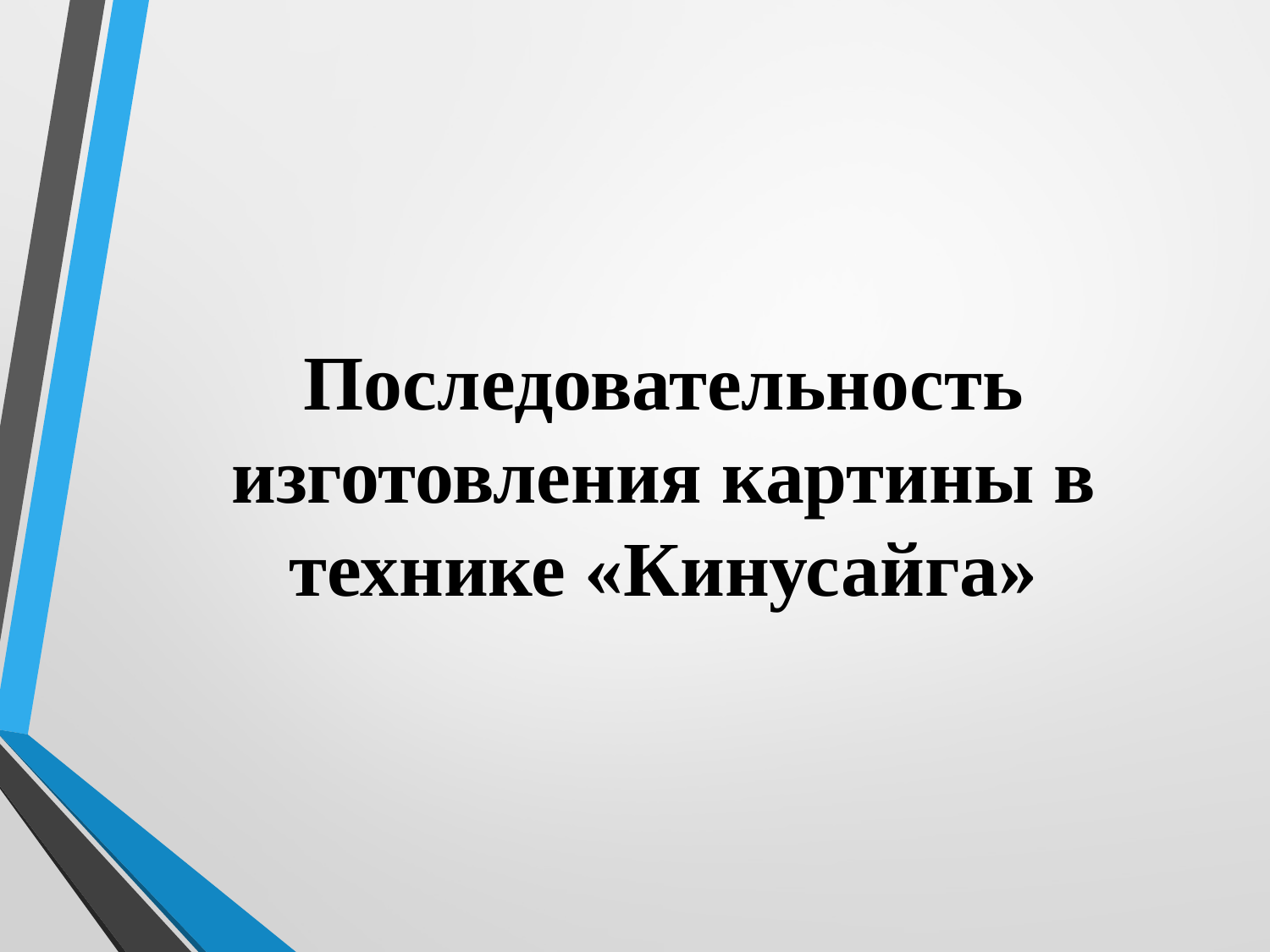

# Последовательность изготовления картины в технике «Кинусайга»